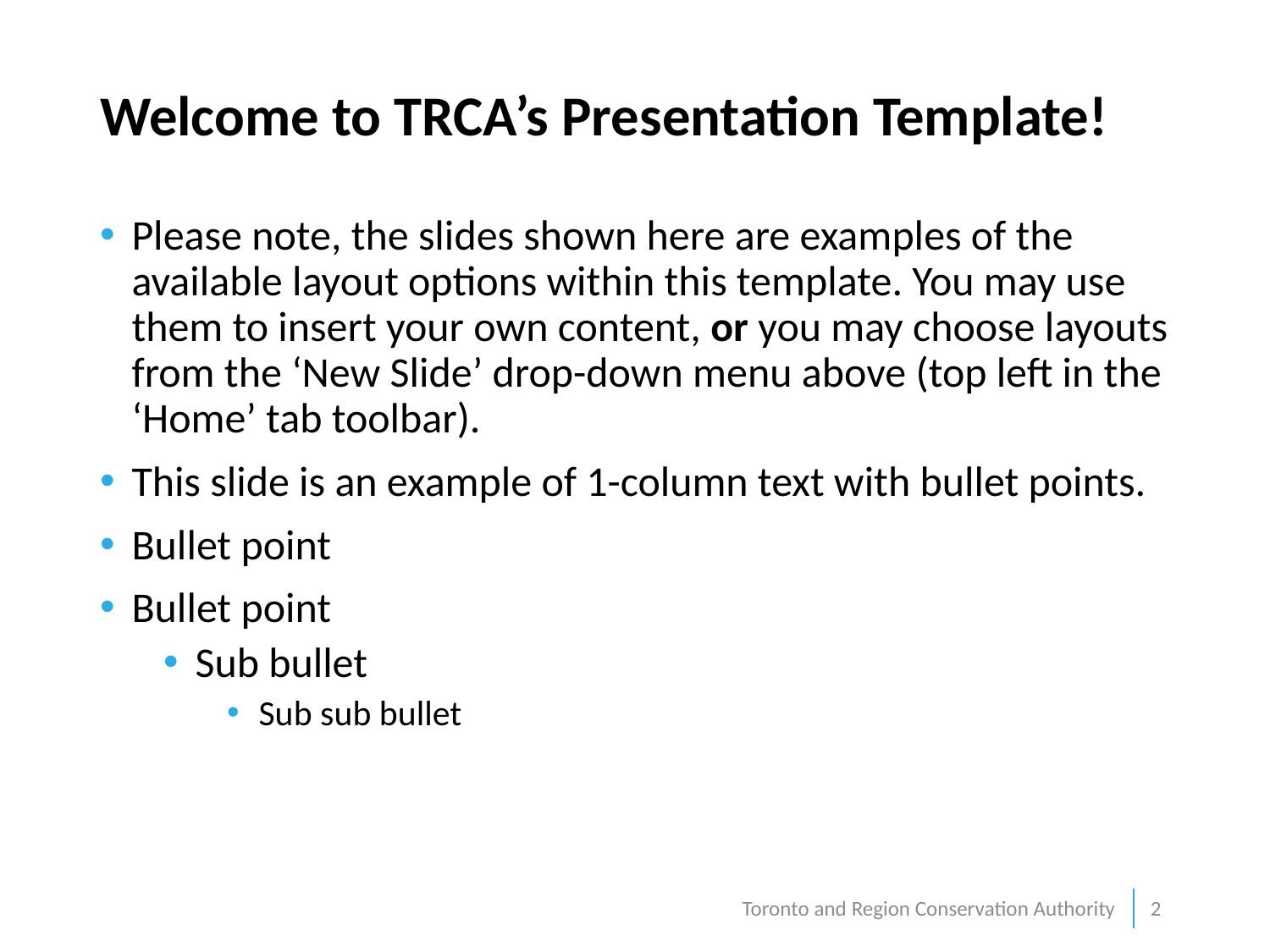

# Welcome to TRCA’s Presentation Template!
Please note, the slides shown here are examples of the available layout options within this template. You may use them to insert your own content, or you may choose layouts from the ‘New Slide’ drop-down menu above (top left in the ‘Home’ tab toolbar).
This slide is an example of 1-column text with bullet points.
Bullet point
Bullet point
Sub bullet
Sub sub bullet

Toronto and Region Conservation Authority
2